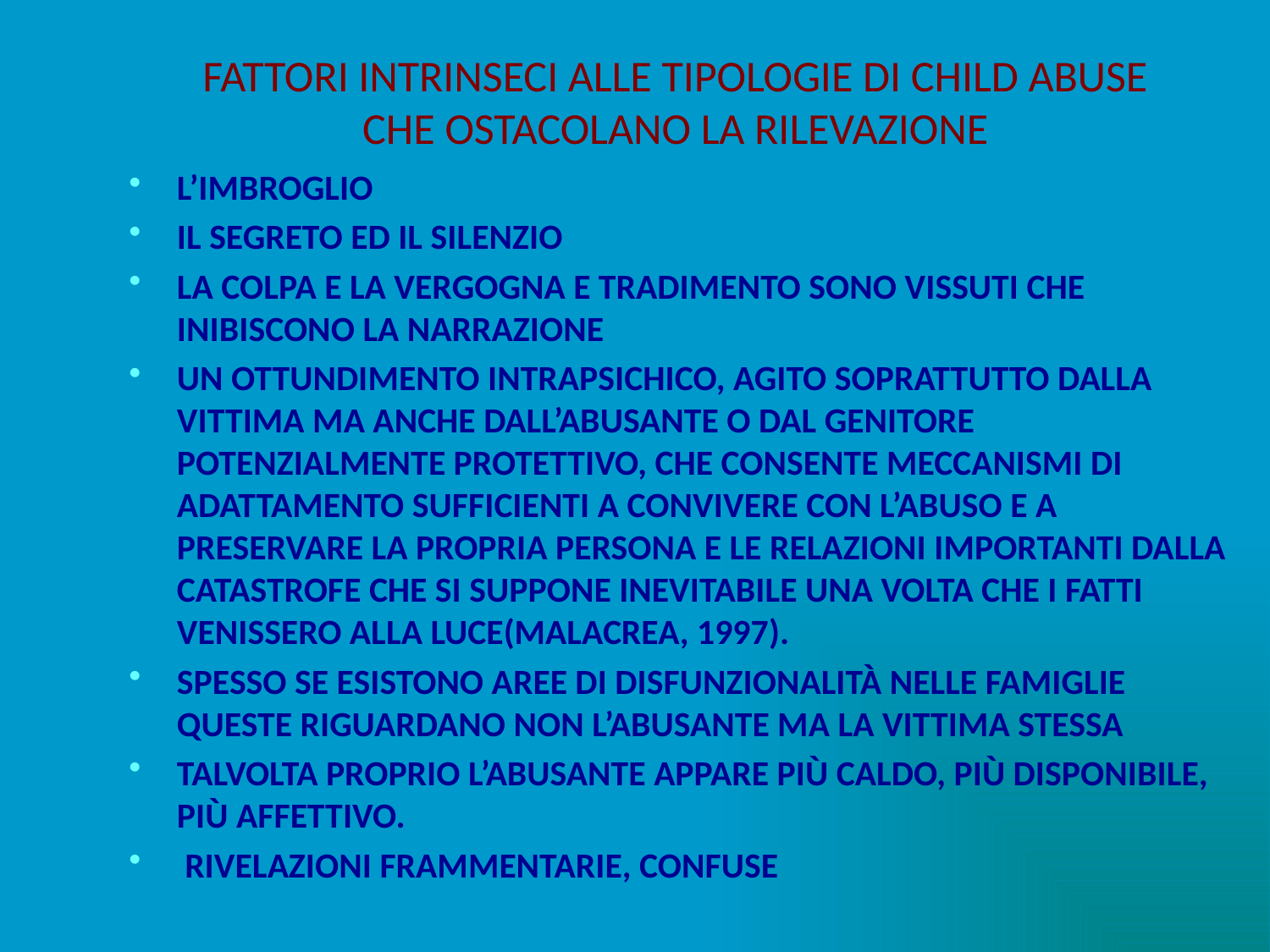

# FATTORI INTRINSECI ALLE TIPOLOGIE DI CHILD ABUSE CHE OSTACOLANO LA RILEVAZIONE
L’IMBROGLIO
IL SEGRETO ED IL SILENZIO
LA COLPA E LA VERGOGNA E TRADIMENTO SONO VISSUTI CHE INIBISCONO LA NARRAZIONE
UN OTTUNDIMENTO INTRAPSICHICO, AGITO SOPRATTUTTO DALLA VITTIMA MA ANCHE DALL’ABUSANTE O DAL GENITORE POTENZIALMENTE PROTETTIVO, CHE CONSENTE MECCANISMI DI ADATTAMENTO SUFFICIENTI A CONVIVERE CON L’ABUSO E A PRESERVARE LA PROPRIA PERSONA E LE RELAZIONI IMPORTANTI DALLA CATASTROFE CHE SI SUPPONE INEVITABILE UNA VOLTA CHE I FATTI VENISSERO ALLA LUCE(MALACREA, 1997).
SPESSO SE ESISTONO AREE DI DISFUNZIONALITÀ NELLE FAMIGLIE QUESTE RIGUARDANO NON L’ABUSANTE MA LA VITTIMA STESSA
TALVOLTA PROPRIO L’ABUSANTE APPARE PIÙ CALDO, PIÙ DISPONIBILE, PIÙ AFFETTIVO.
 RIVELAZIONI FRAMMENTARIE, CONFUSE